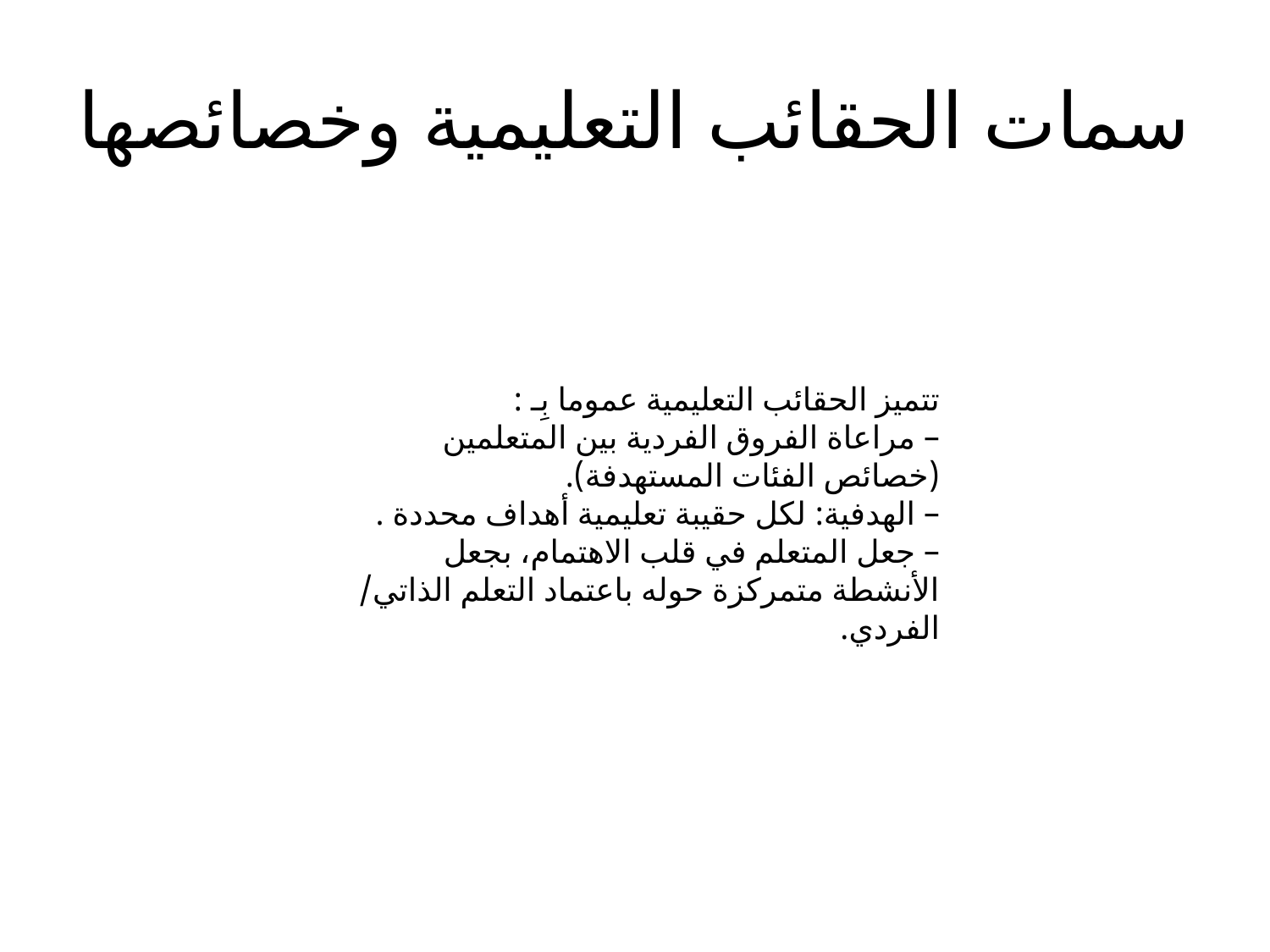

# سمات الحقائب التعليمية وخصائصها

تتميز الحقائب التعليمية عموما بِـ :
– مراعاة الفروق الفردية بين المتعلمين (خصائص الفئات المستهدفة).
– الهدفية: لكل حقيبة تعليمية أهداف محددة .
– جعل المتعلم في قلب الاهتمام، بجعل الأنشطة متمركزة حوله باعتماد التعلم الذاتي/ الفردي.